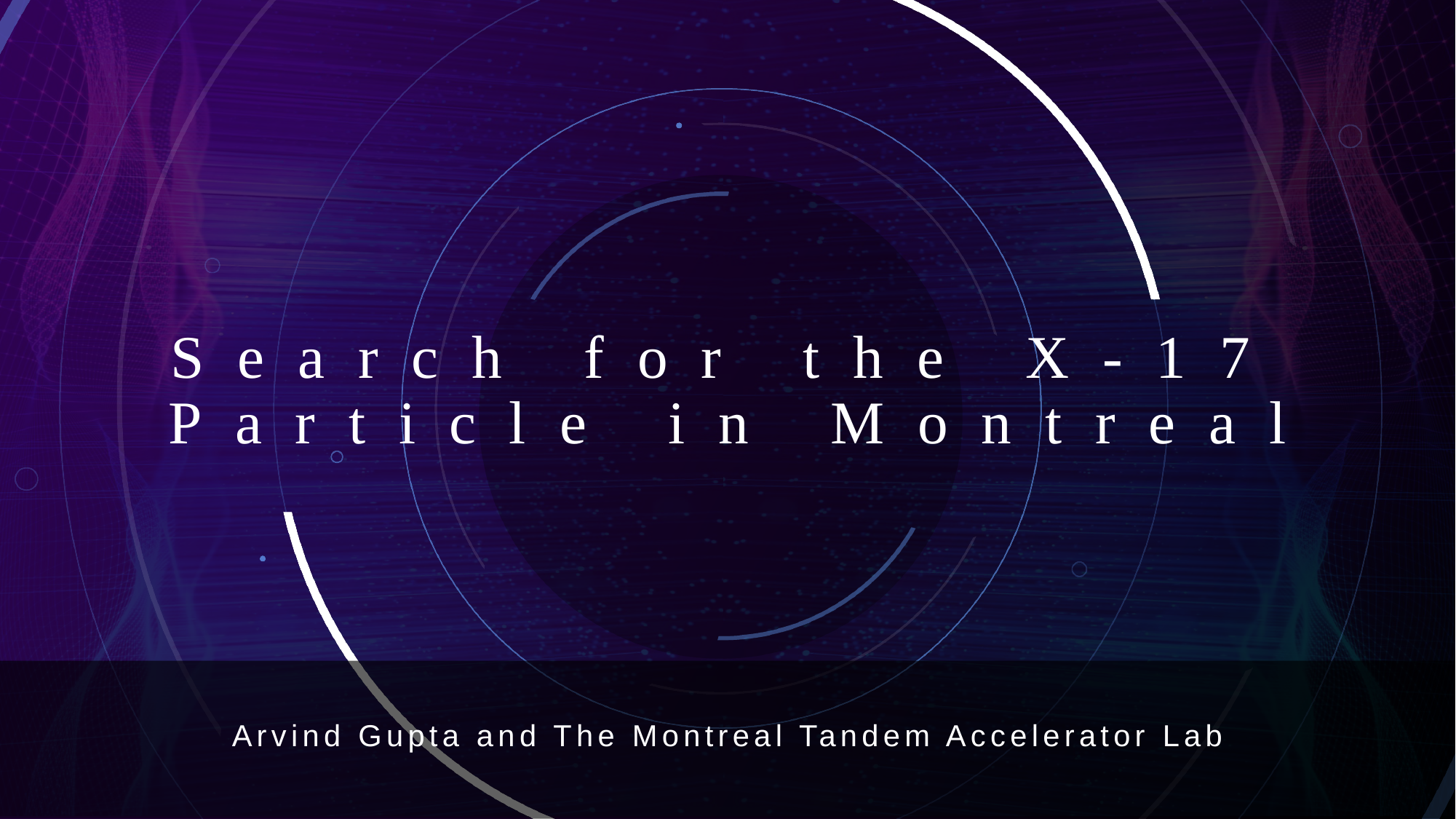

# Search for the X-17 Particle in Montreal
Arvind Gupta and The Montreal Tandem Accelerator Lab